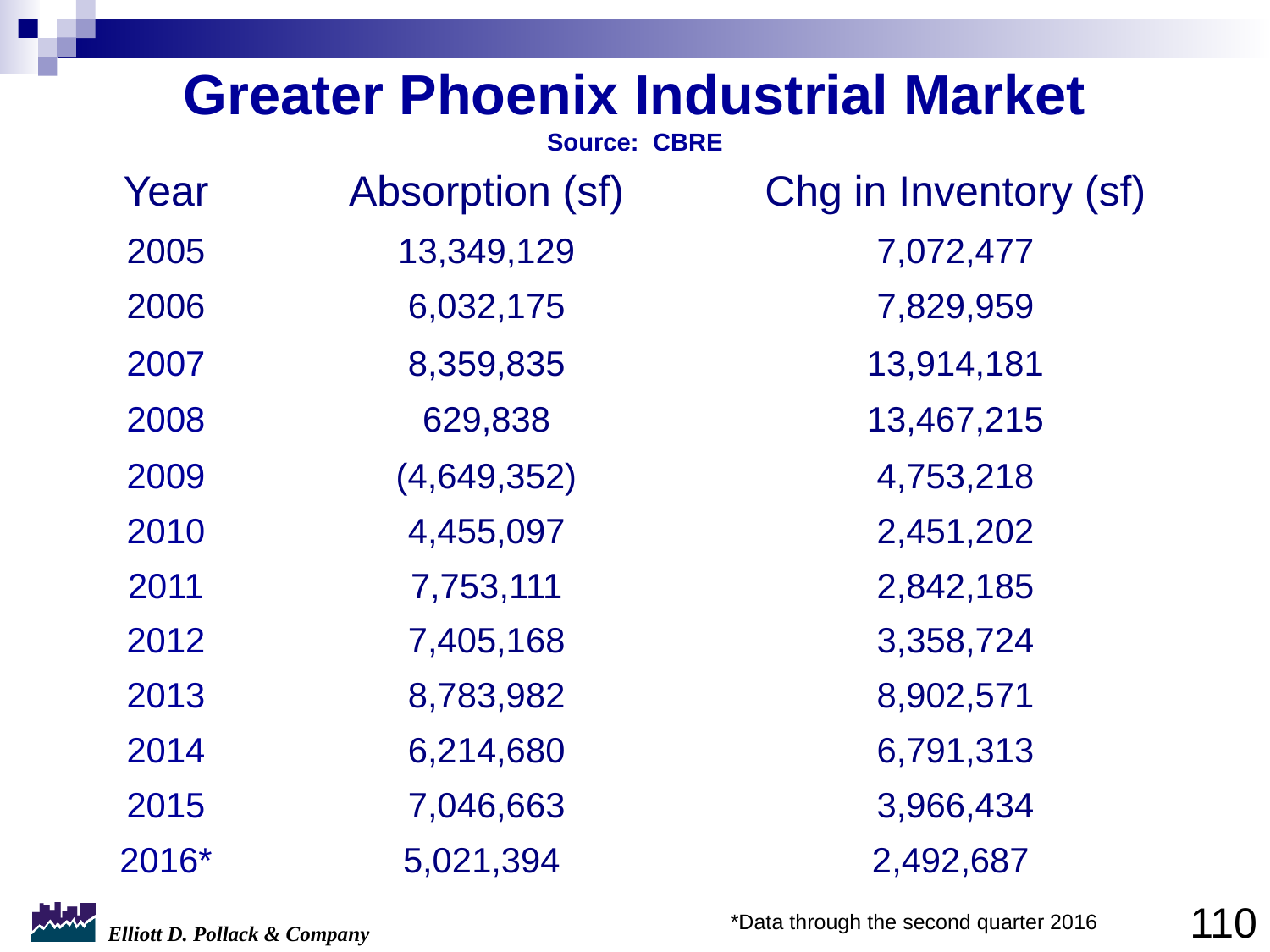

Greater Phoenix Industrial Market
Source:  CBRE
| Year | Absorption (sf) | Chg in Inventory (sf) |
| --- | --- | --- |
| 2005 | 13,349,129 | 7,072,477 |
| 2006 | 6,032,175 | 7,829,959 |
| 2007 | 8,359,835 | 13,914,181 |
| 2008 | 629,838 | 13,467,215 |
| 2009 | (4,649,352) | 4,753,218 |
| 2010 | 4,455,097 | 2,451,202 |
| 2011 | 7,753,111 | 2,842,185 |
| 2012 | 7,405,168 | 3,358,724 |
| 2013 | 8,783,982 | 8,902,571 |
| 2014 | 6,214,680 | 6,791,313 |
| 2015 | 7,046,663 | 3,966,434 |
| 2016\* | 5,021,394 | 2,492,687 |
110
*Data through the second quarter 2016